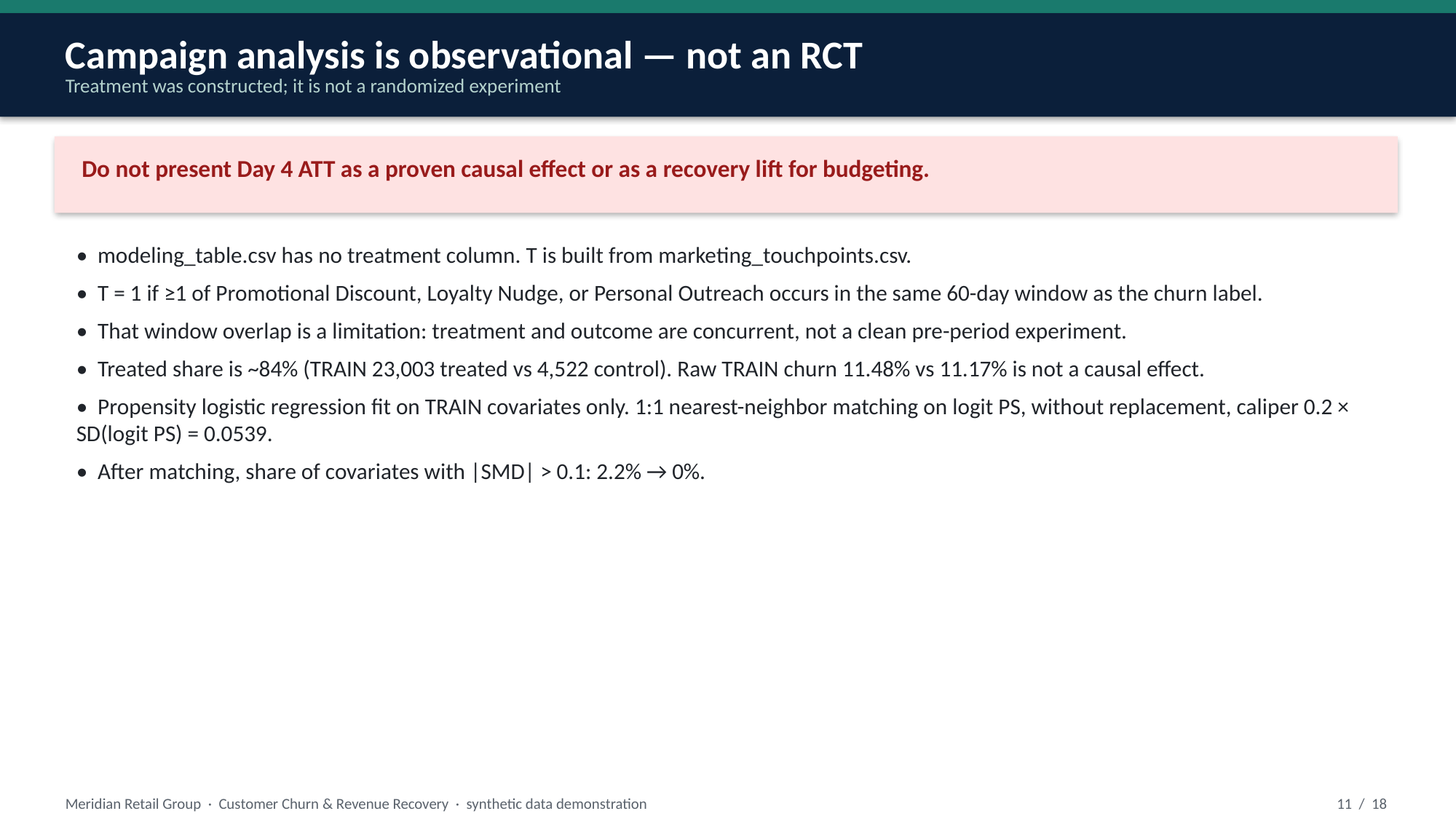

Campaign analysis is observational — not an RCT
Treatment was constructed; it is not a randomized experiment

Do not present Day 4 ATT as a proven causal effect or as a recovery lift for budgeting.
•  modeling_table.csv has no treatment column. T is built from marketing_touchpoints.csv.
•  T = 1 if ≥1 of Promotional Discount, Loyalty Nudge, or Personal Outreach occurs in the same 60-day window as the churn label.
•  That window overlap is a limitation: treatment and outcome are concurrent, not a clean pre-period experiment.
•  Treated share is ~84% (TRAIN 23,003 treated vs 4,522 control). Raw TRAIN churn 11.48% vs 11.17% is not a causal effect.
•  Propensity logistic regression fit on TRAIN covariates only. 1:1 nearest-neighbor matching on logit PS, without replacement, caliper 0.2 × SD(logit PS) = 0.0539.
•  After matching, share of covariates with |SMD| > 0.1: 2.2% → 0%.
Meridian Retail Group  ·  Customer Churn & Revenue Recovery  ·  synthetic data demonstration
11  /  18